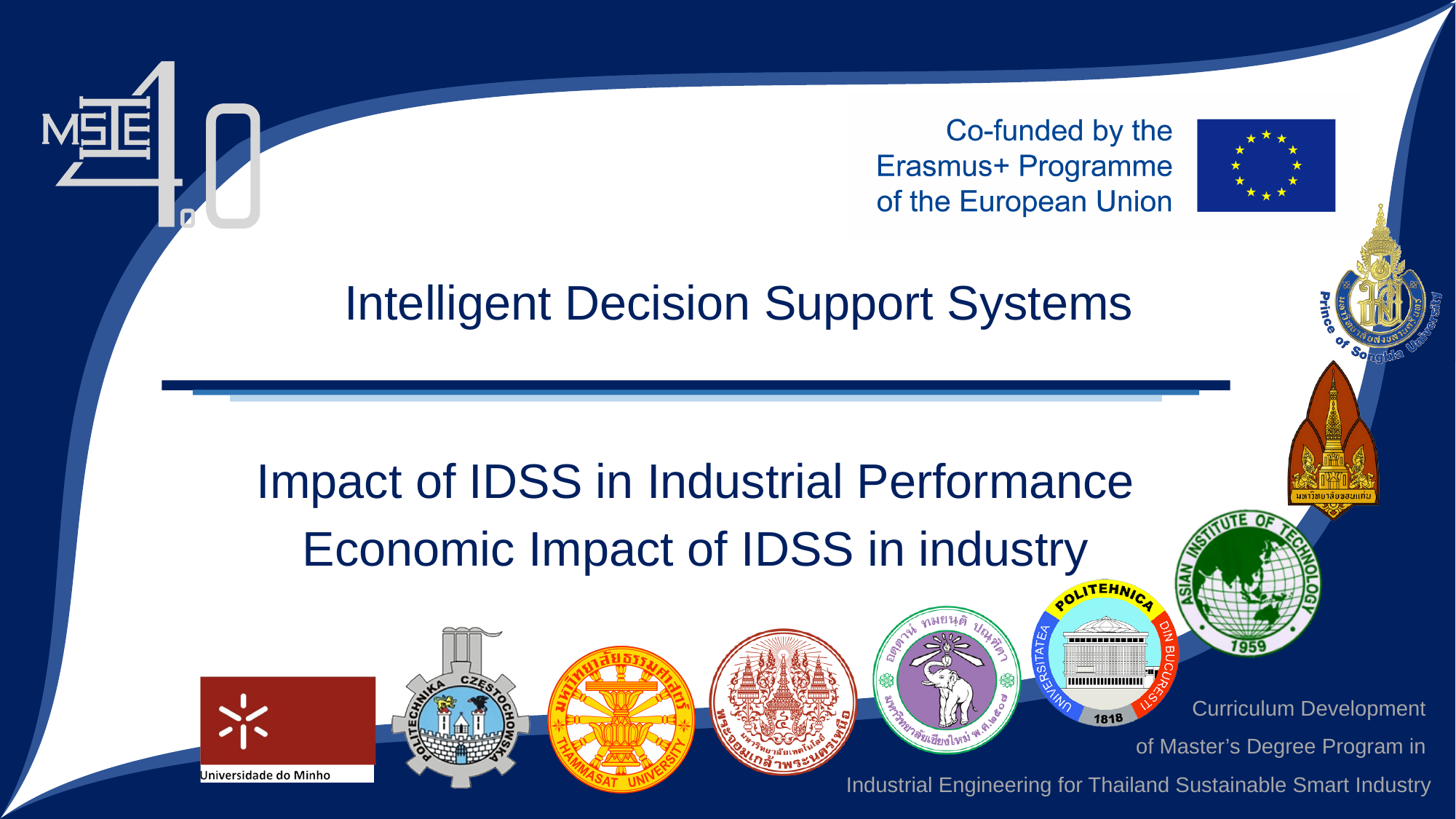

Intelligent Decision Support Systems

Impact of IDSS in Industrial Performance
Economic Impact of IDSS in industry